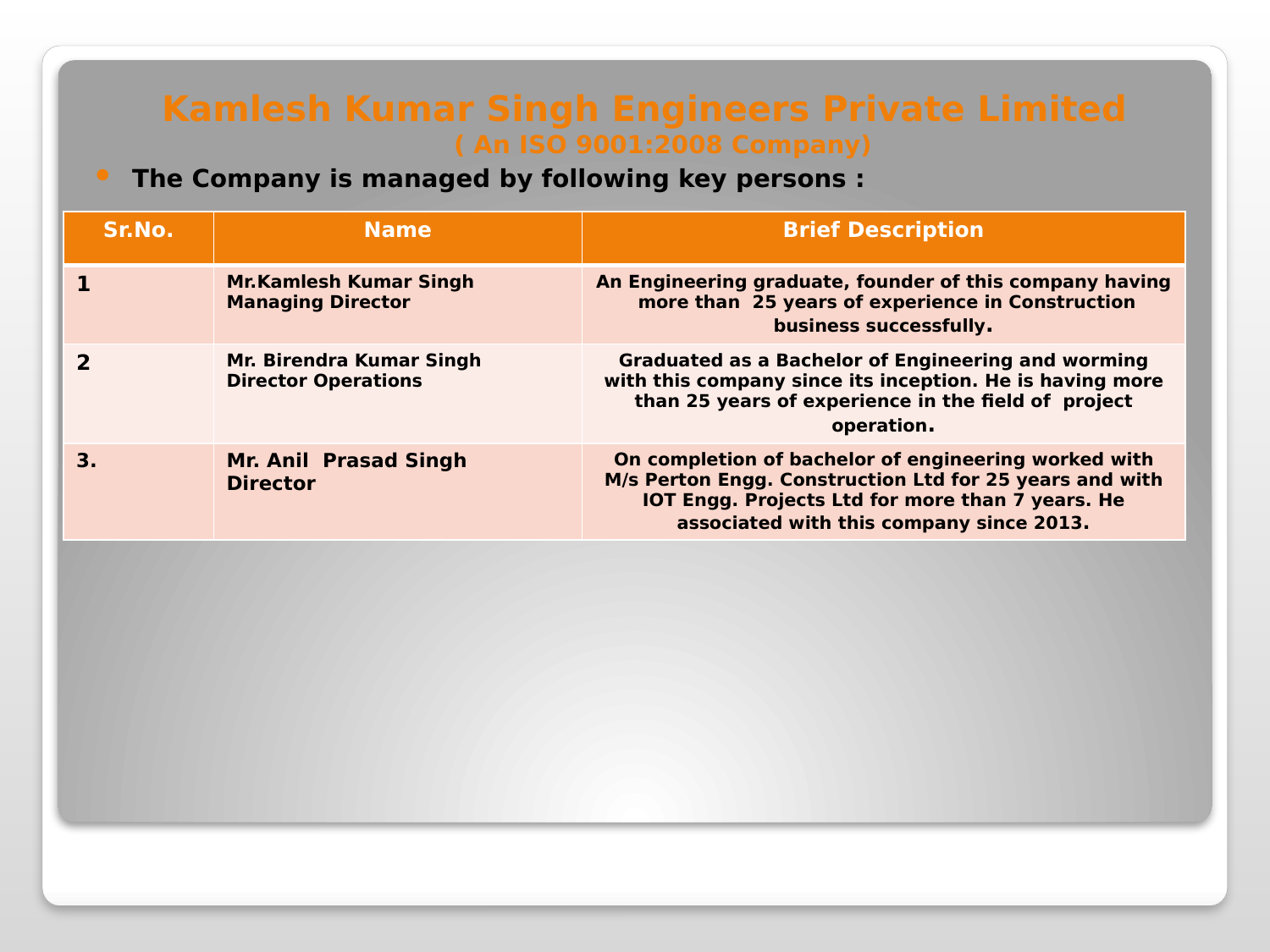

Kamlesh Kumar Singh Engineers Private Limited
( An ISO 9001:2008 Company)
The Company is managed by following key persons :

| Sr.No. | Name | Brief Description |
| --- | --- | --- |
| 1 | Mr.Kamlesh Kumar Singh Managing Director | An Engineering graduate, founder of this company having more than 25 years of experience in Construction business successfully. |
| 2 | Mr. Birendra Kumar Singh Director Operations | Graduated as a Bachelor of Engineering and worming with this company since its inception. He is having more than 25 years of experience in the field of project operation. |
| 3. | Mr. Anil Prasad Singh Director | On completion of bachelor of engineering worked with M/s Perton Engg. Construction Ltd for 25 years and with IOT Engg. Projects Ltd for more than 7 years. He associated with this company since 2013. |